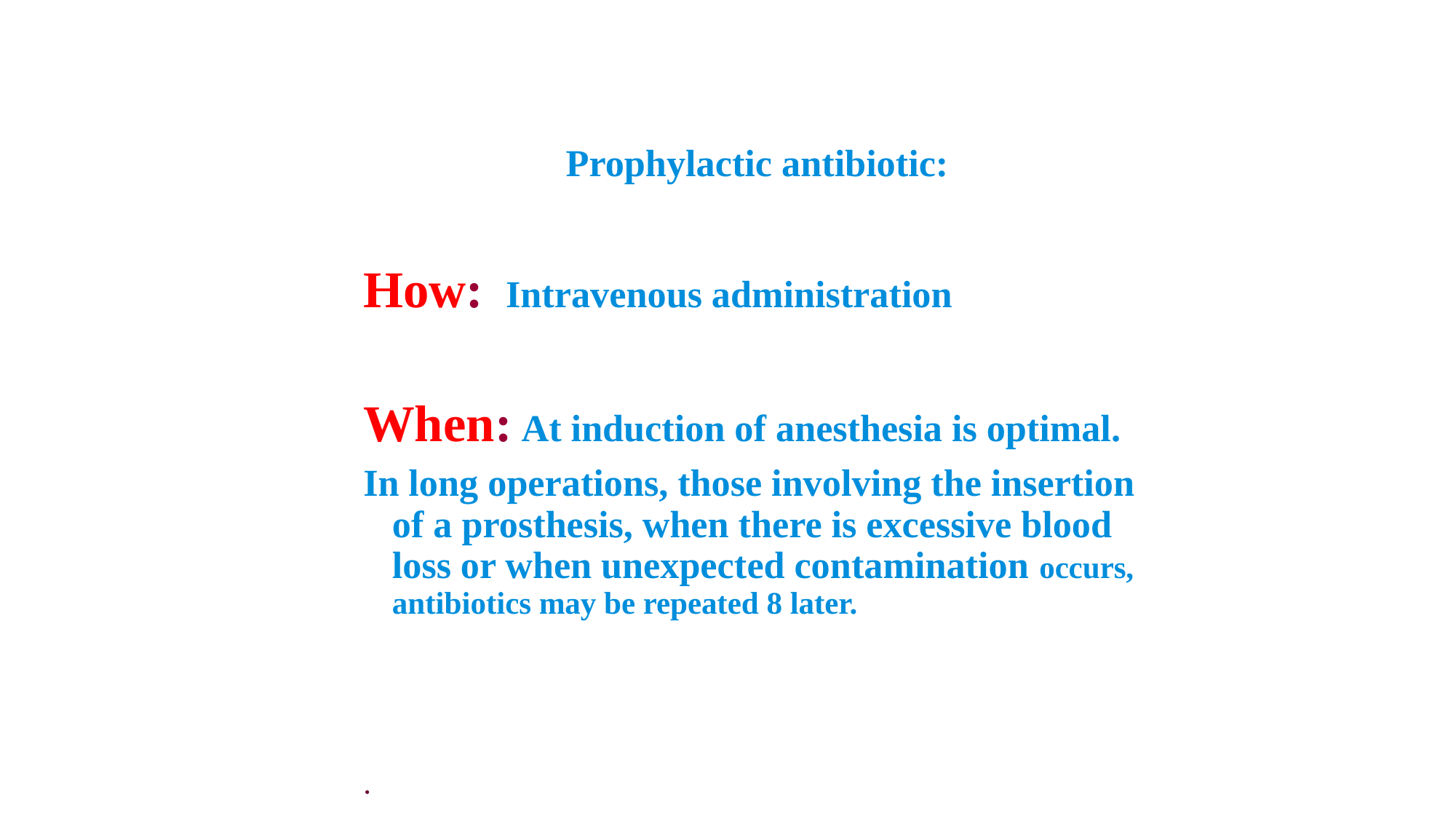

Prophylactic antibiotic:

How:  Intravenous administration

When: At induction of anesthesia is optimal.
In long operations, those involving the insertion of a prosthesis, when there is excessive blood loss or when unexpected contamination occurs, antibiotics may be repeated 8 later.

.